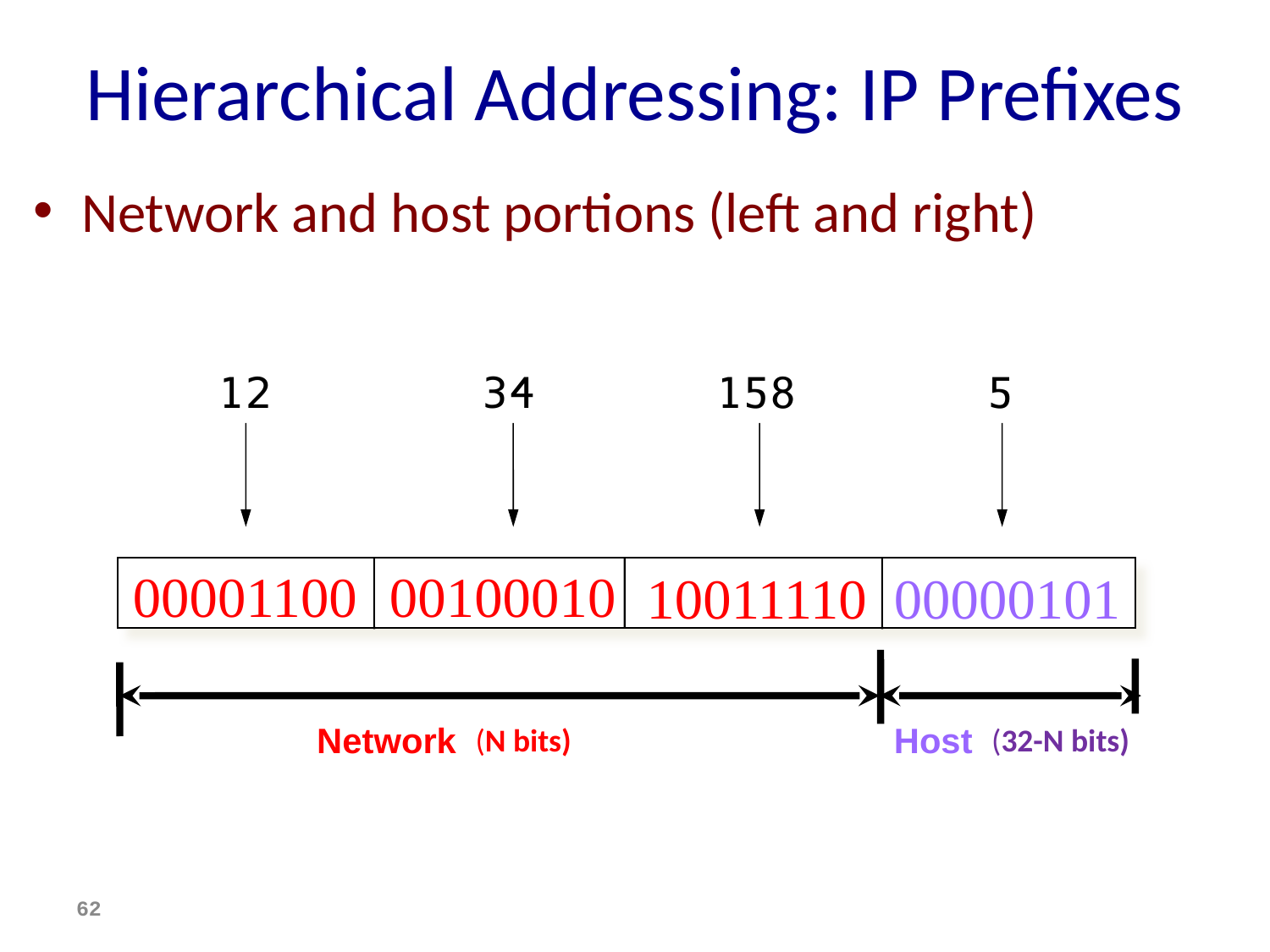

# Hierarchical Addressing: IP Prefixes
Network and host portions (left and right)
12
34
158
5

00001100
00100010
10011110
00000101

Network (24 bits)
Host (8 bits)
(N bits)
(32-N bits)
62